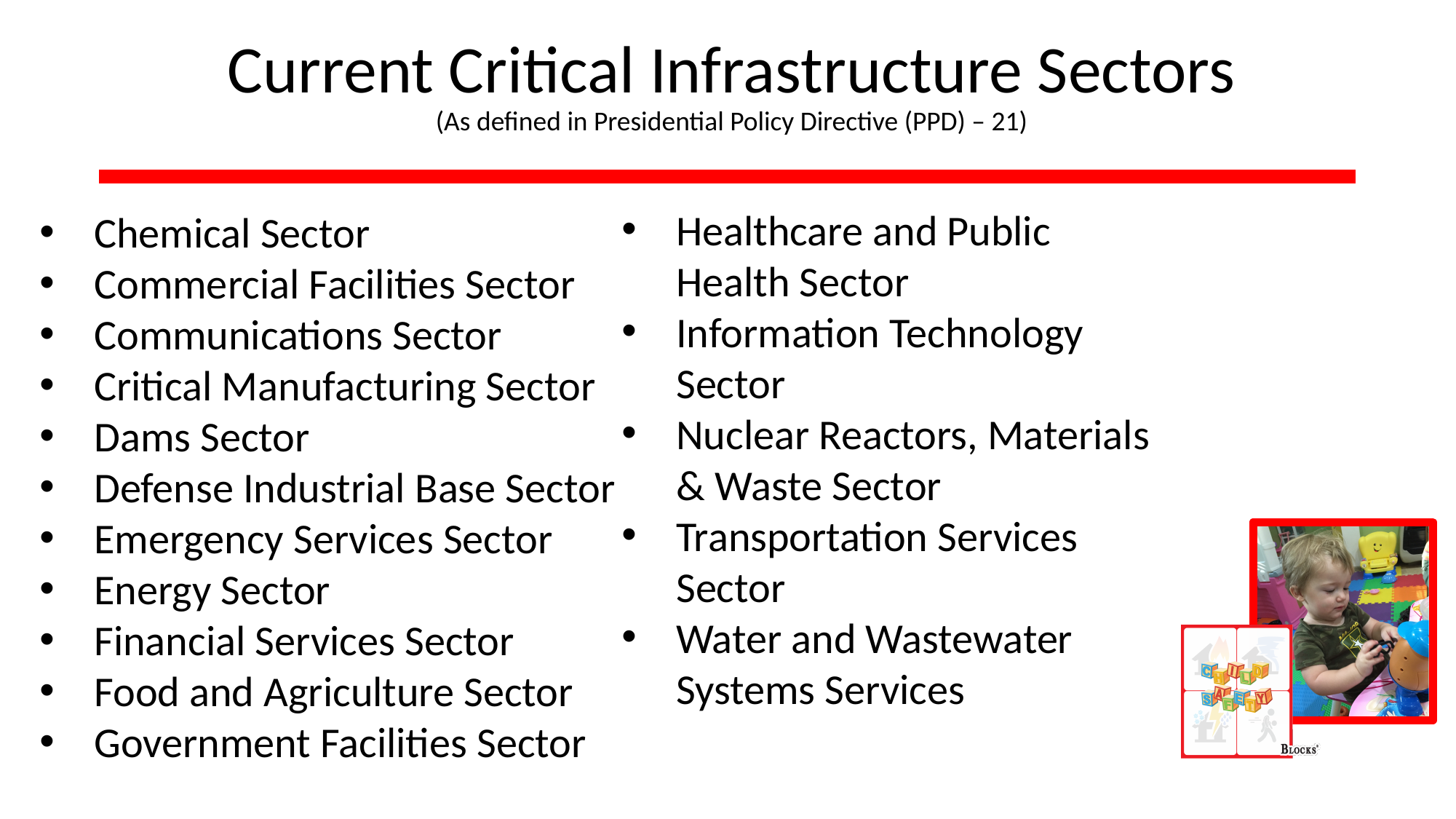

Current Critical Infrastructure Sectors
(As defined in Presidential Policy Directive (PPD) – 21)
Healthcare and Public Health Sector
Information Technology Sector
Nuclear Reactors, Materials & Waste Sector
Transportation Services Sector
Water and Wastewater Systems Services

Chemical Sector
Commercial Facilities Sector
Communications Sector
Critical Manufacturing Sector
Dams Sector
Defense Industrial Base Sector
Emergency Services Sector
Energy Sector
Financial Services Sector
Food and Agriculture Sector
Government Facilities Sector